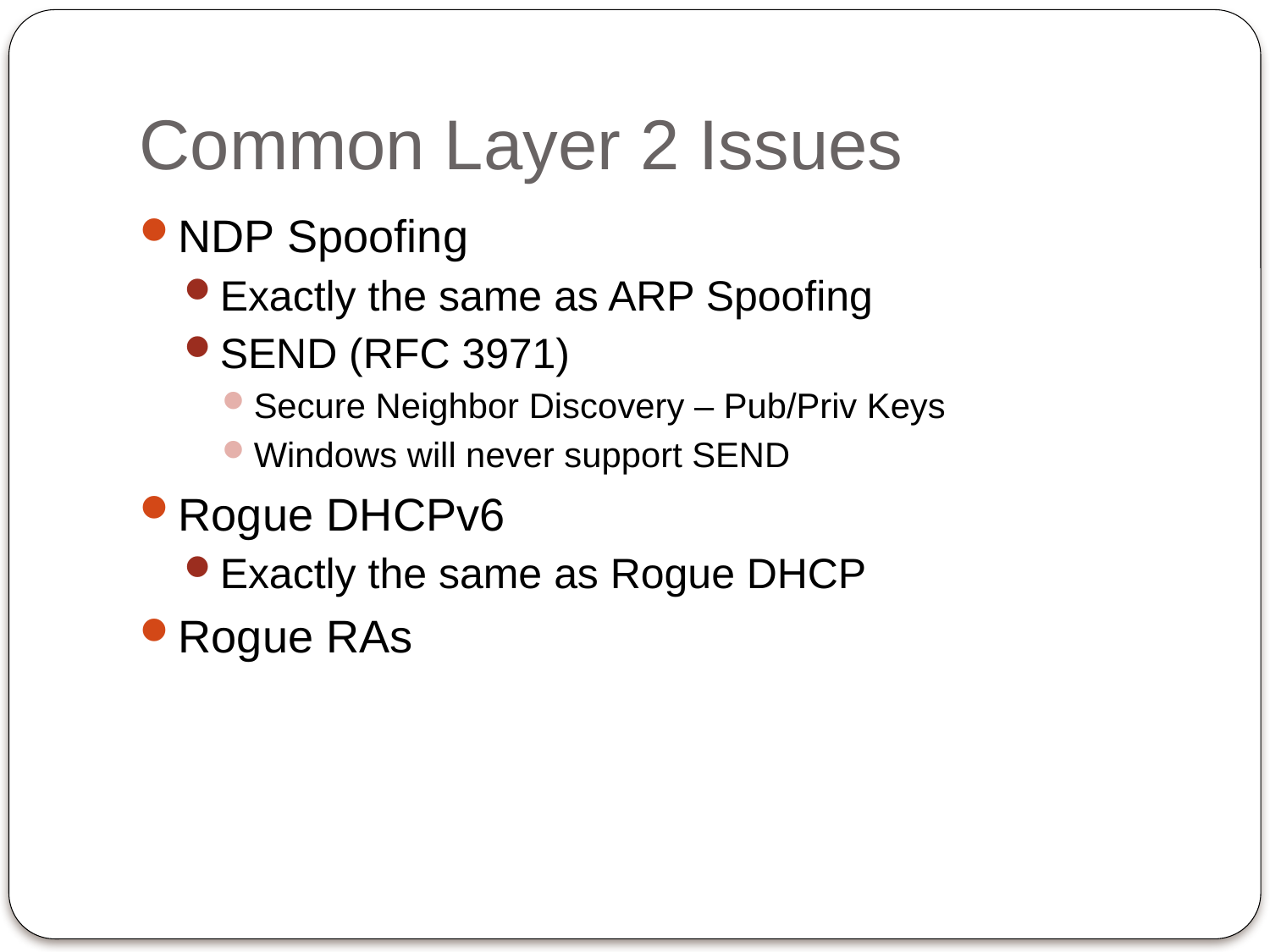

# Common Layer 2 Issues
NDP Spoofing
Exactly the same as ARP Spoofing
SEND (RFC 3971)
Secure Neighbor Discovery – Pub/Priv Keys
Windows will never support SEND
Rogue DHCPv6
Exactly the same as Rogue DHCP
Rogue RAs